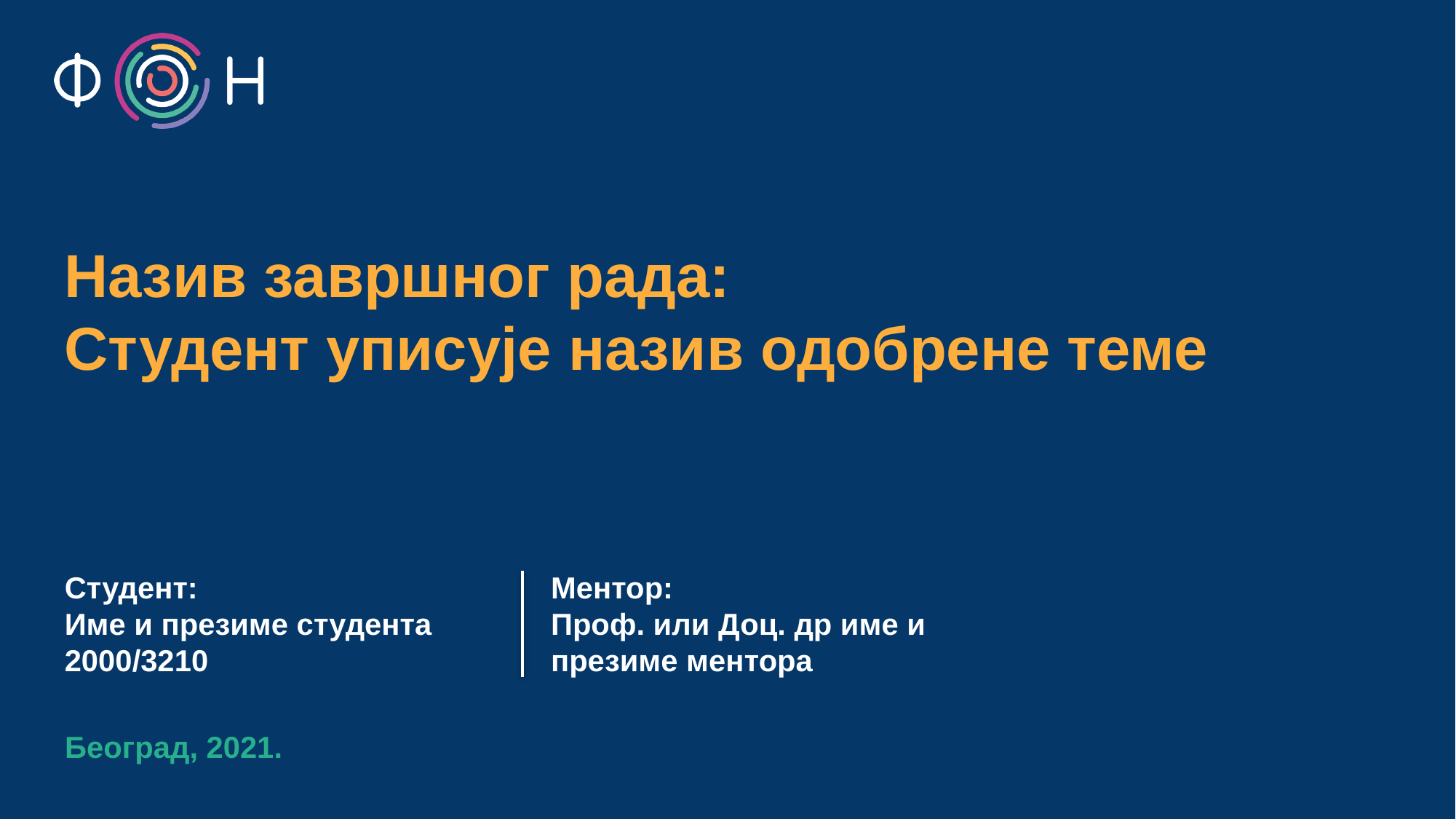

Назив завршног рада:
Студент уписује назив одобрене теме

Студент:
Име и презиме студента 2000/3210
Ментор:
Проф. или Доц. др име и презиме ментора
Београд, 2021.